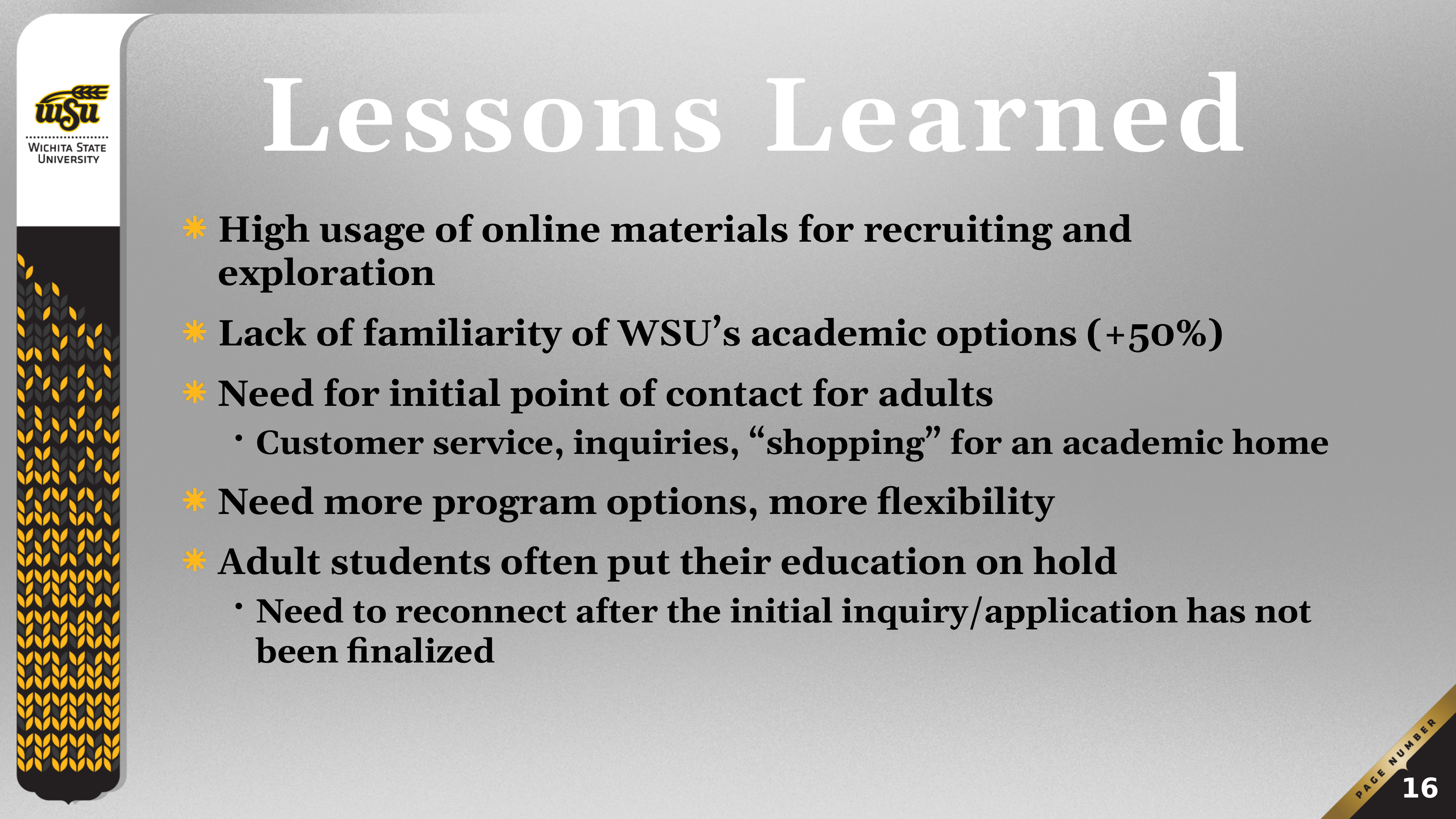

# Lessons Learned
High usage of online materials for recruiting and exploration
Lack of familiarity of WSU’s academic options (+50%)
Need for initial point of contact for adults
Customer service, inquiries, “shopping” for an academic home
Need more program options, more flexibility
Adult students often put their education on hold
Need to reconnect after the initial inquiry/application has not been finalized